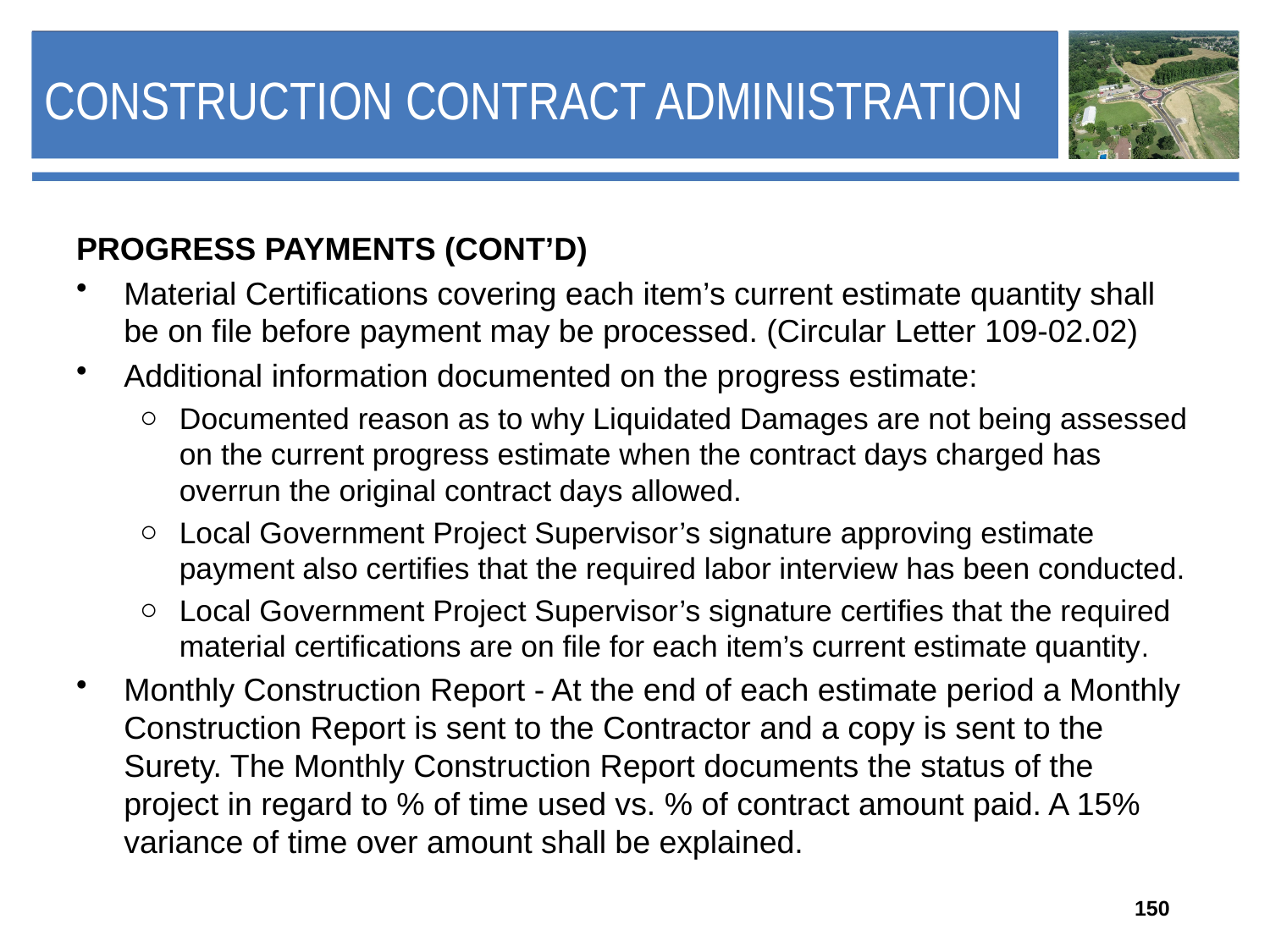

# Construction Contract Administration
PROGRESS PAYMENTS (CONT’D)
Material Certifications covering each item’s current estimate quantity shall be on file before payment may be processed. (Circular Letter 109-02.02)
Additional information documented on the progress estimate:
Documented reason as to why Liquidated Damages are not being assessed on the current progress estimate when the contract days charged has overrun the original contract days allowed.
Local Government Project Supervisor’s signature approving estimate payment also certifies that the required labor interview has been conducted.
Local Government Project Supervisor’s signature certifies that the required material certifications are on file for each item’s current estimate quantity.
Monthly Construction Report - At the end of each estimate period a Monthly Construction Report is sent to the Contractor and a copy is sent to the Surety. The Monthly Construction Report documents the status of the project in regard to % of time used vs. % of contract amount paid. A 15% variance of time over amount shall be explained.
150